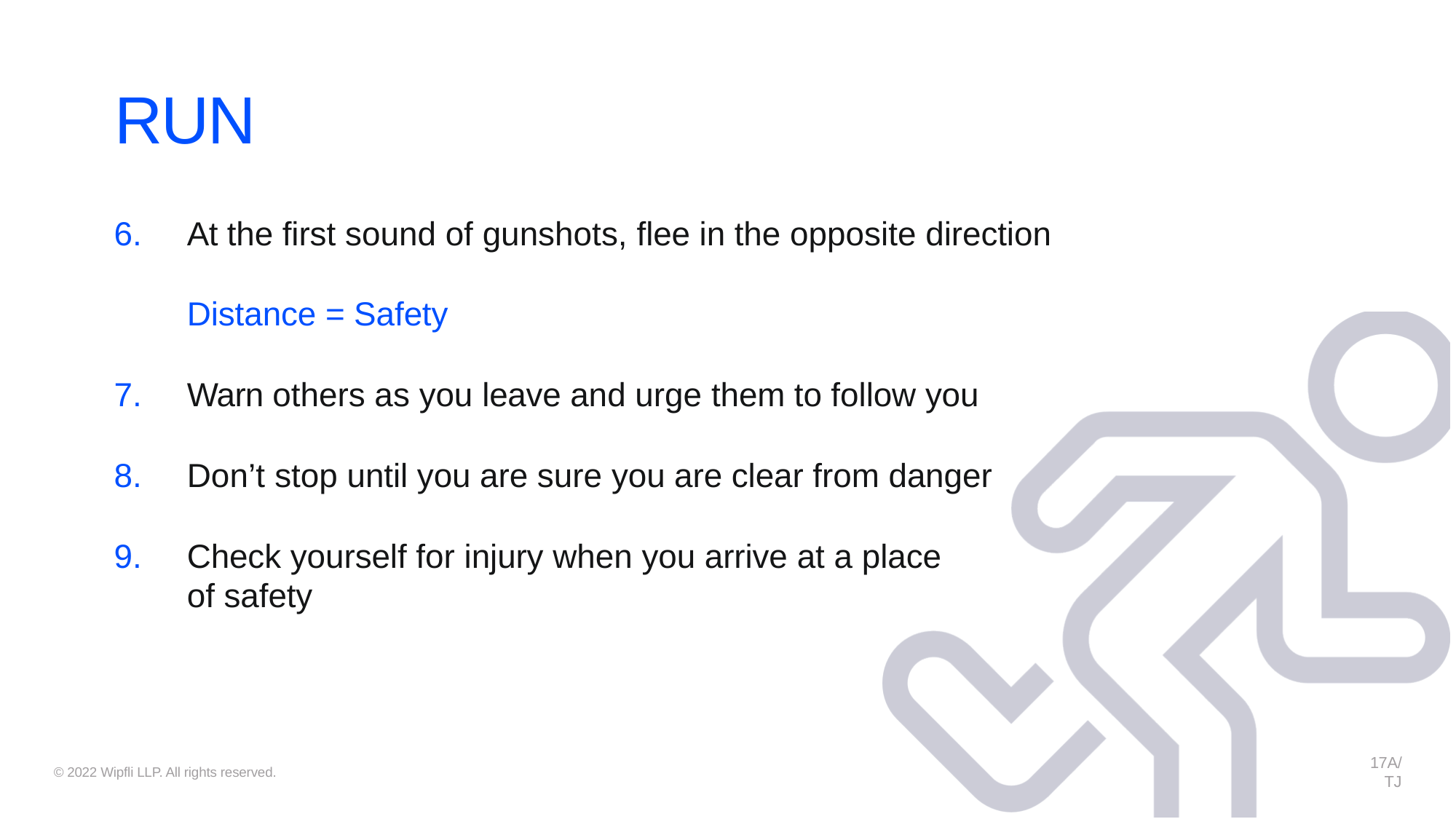

# RUN
At the first sound of gunshots, flee in the opposite direction

Distance = Safety

Warn others as you leave and urge them to follow you

Don’t stop until you are sure you are clear from danger

Check yourself for injury when you arrive at a place                                        of safety

17A/TJ
© 2022 Wipfli LLP. All rights reserved.